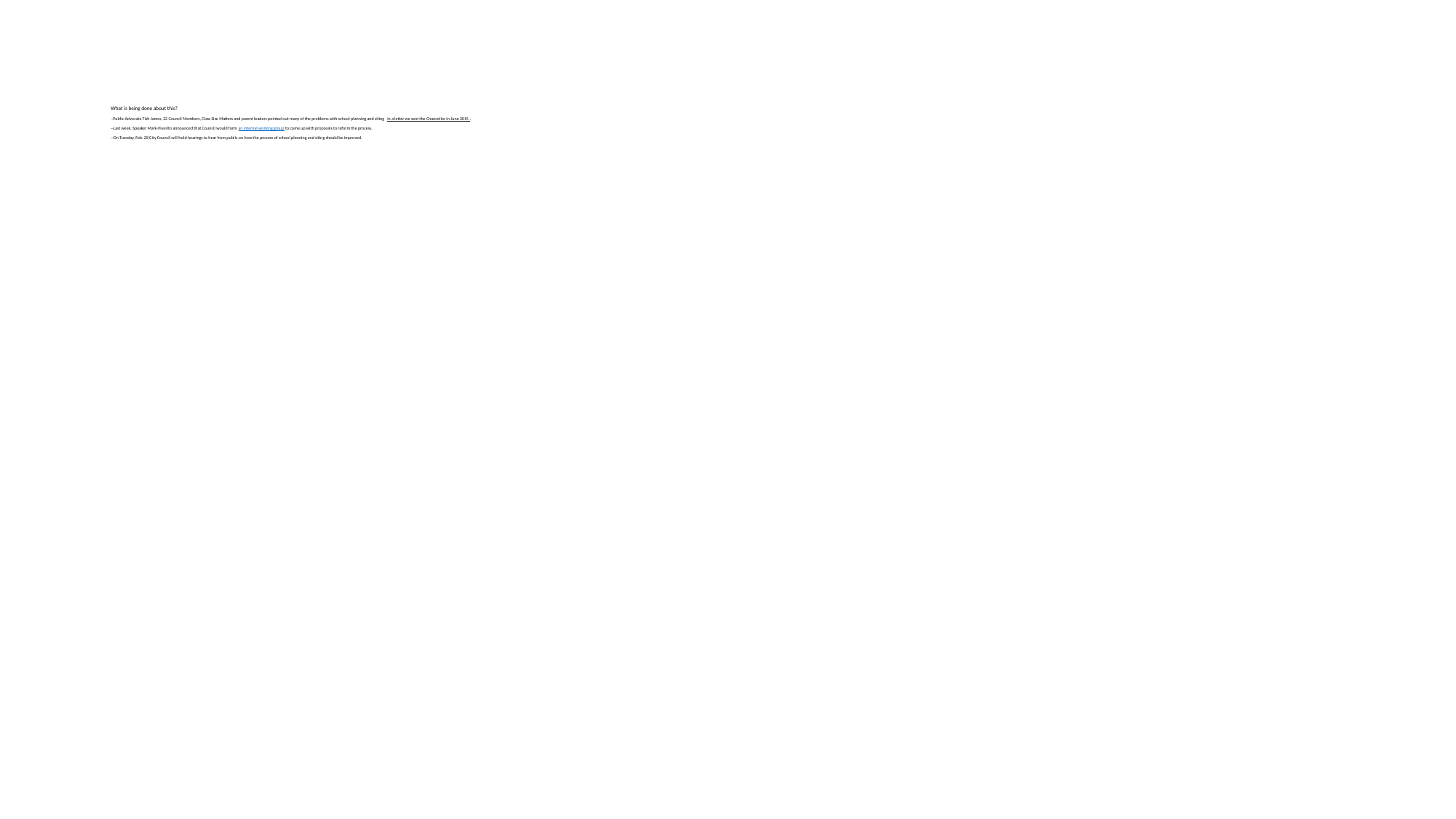

# What is being done about this? --Public Advocate Tish James, 22 Council Members, Class Size Matters and parent leaders pointed out many of the problems with school planning and siting  in a letter we sent the Chancellor in June 2015 . --Last week, Speaker Mark-Viverito announced that Council would form an internal working group to come up with proposals to reform the process. --On Tuesday, Feb. 28 City Council will hold hearings to hear from public on how the process of school planning and siting should be improved.